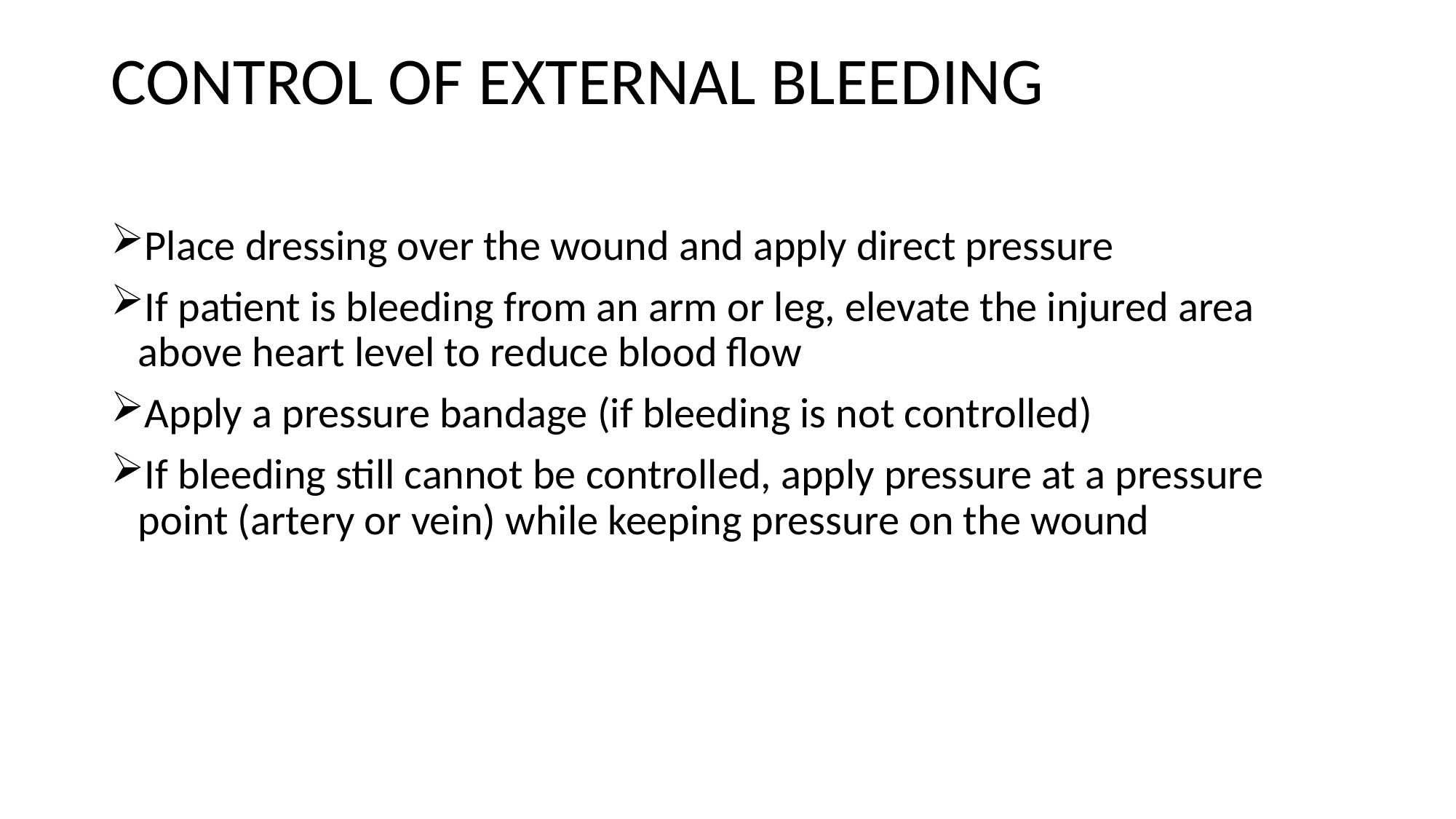

# CONTROL OF EXTERNAL BLEEDING
Place dressing over the wound and apply direct pressure
If patient is bleeding from an arm or leg, elevate the injured area above heart level to reduce blood flow
Apply a pressure bandage (if bleeding is not controlled)
If bleeding still cannot be controlled, apply pressure at a pressure point (artery or vein) while keeping pressure on the wound